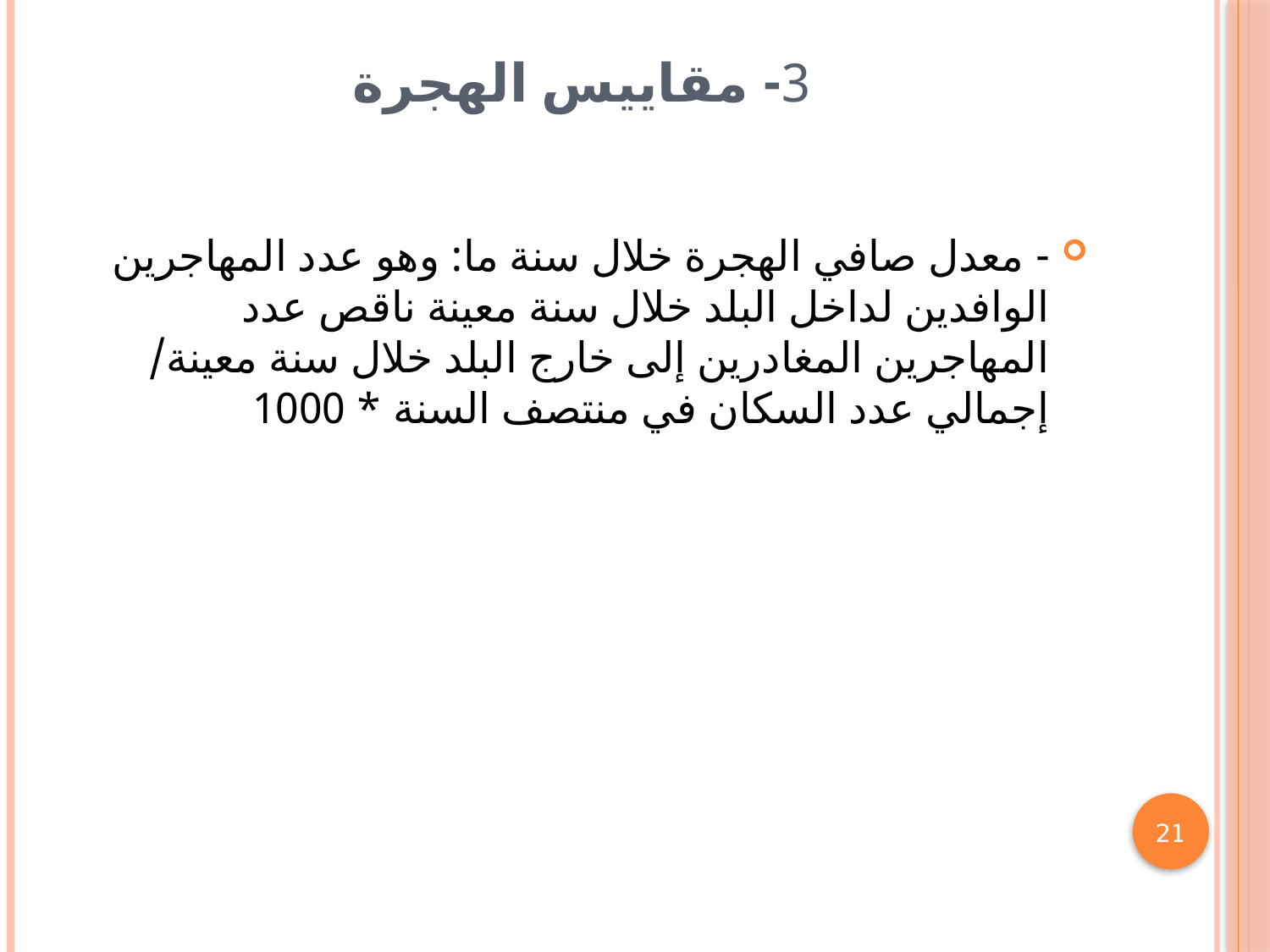

# 3- مقاييس الهجرة
- معدل صافي الهجرة خلال سنة ما: وهو عدد المهاجرين الوافدين لداخل البلد خلال سنة معينة ناقص عدد المهاجرين المغادرين إلى خارج البلد خلال سنة معينة/ إجمالي عدد السكان في منتصف السنة * 1000
21